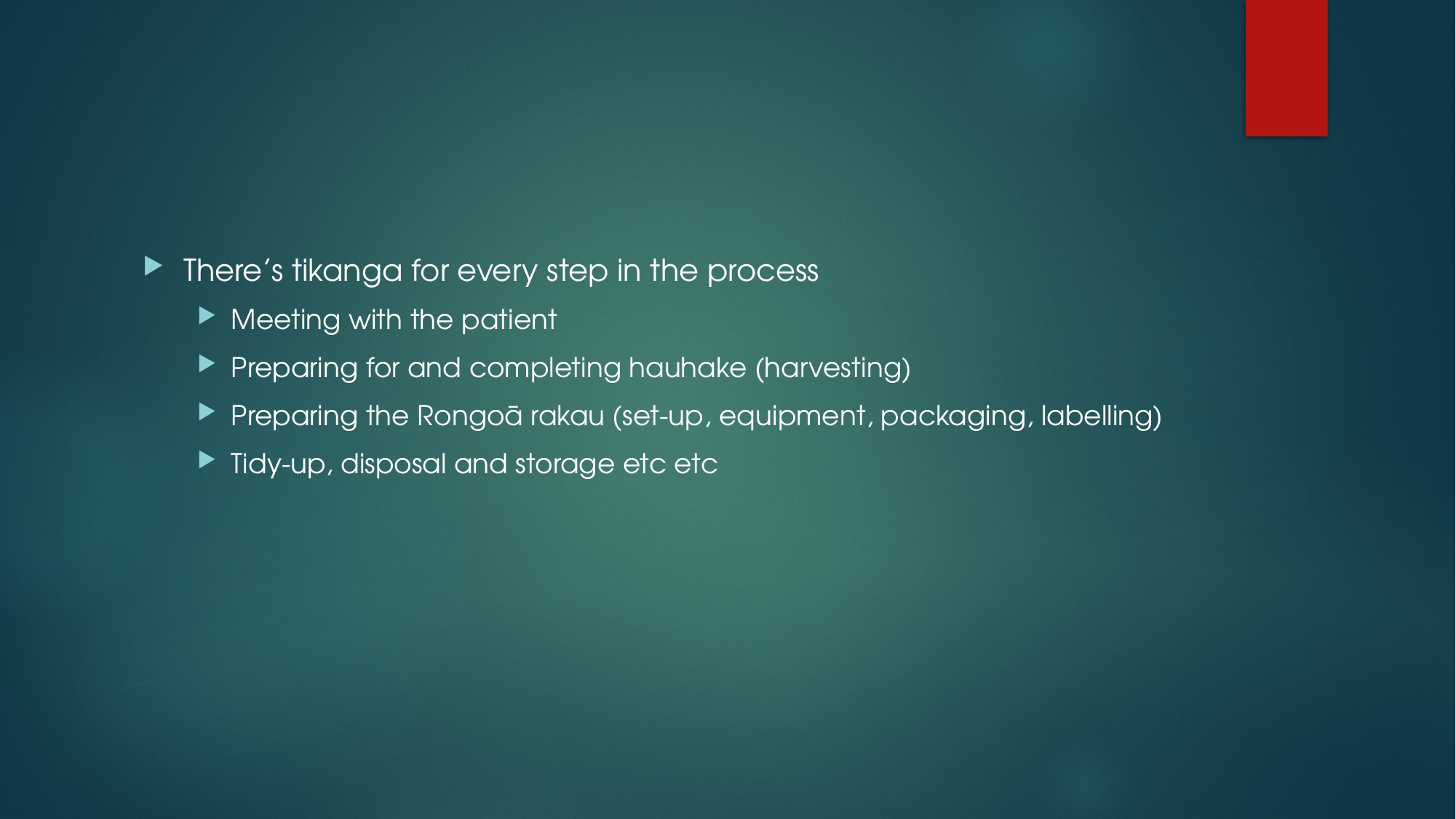

#
There’s tikanga for every step in the process
Meeting with the patient
Preparing for and completing hauhake (harvesting)
Preparing the Rongoā rakau (set-up, equipment, packaging, labelling)
Tidy-up, disposal and storage etc etc